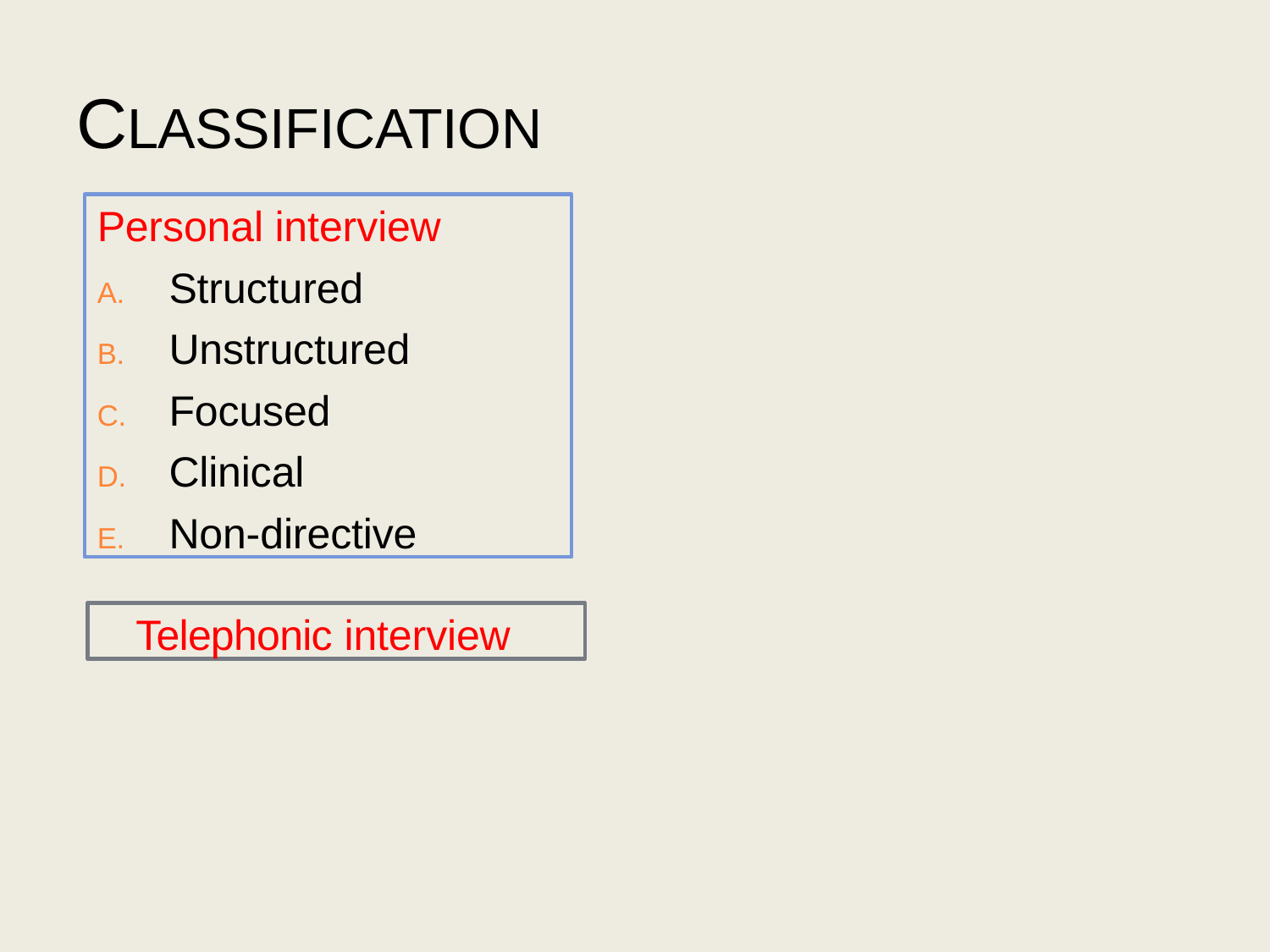

# CLASSIFICATION
Personal interview
Structured
Unstructured
Focused
Clinical
Non-directive
   Telephonic interview